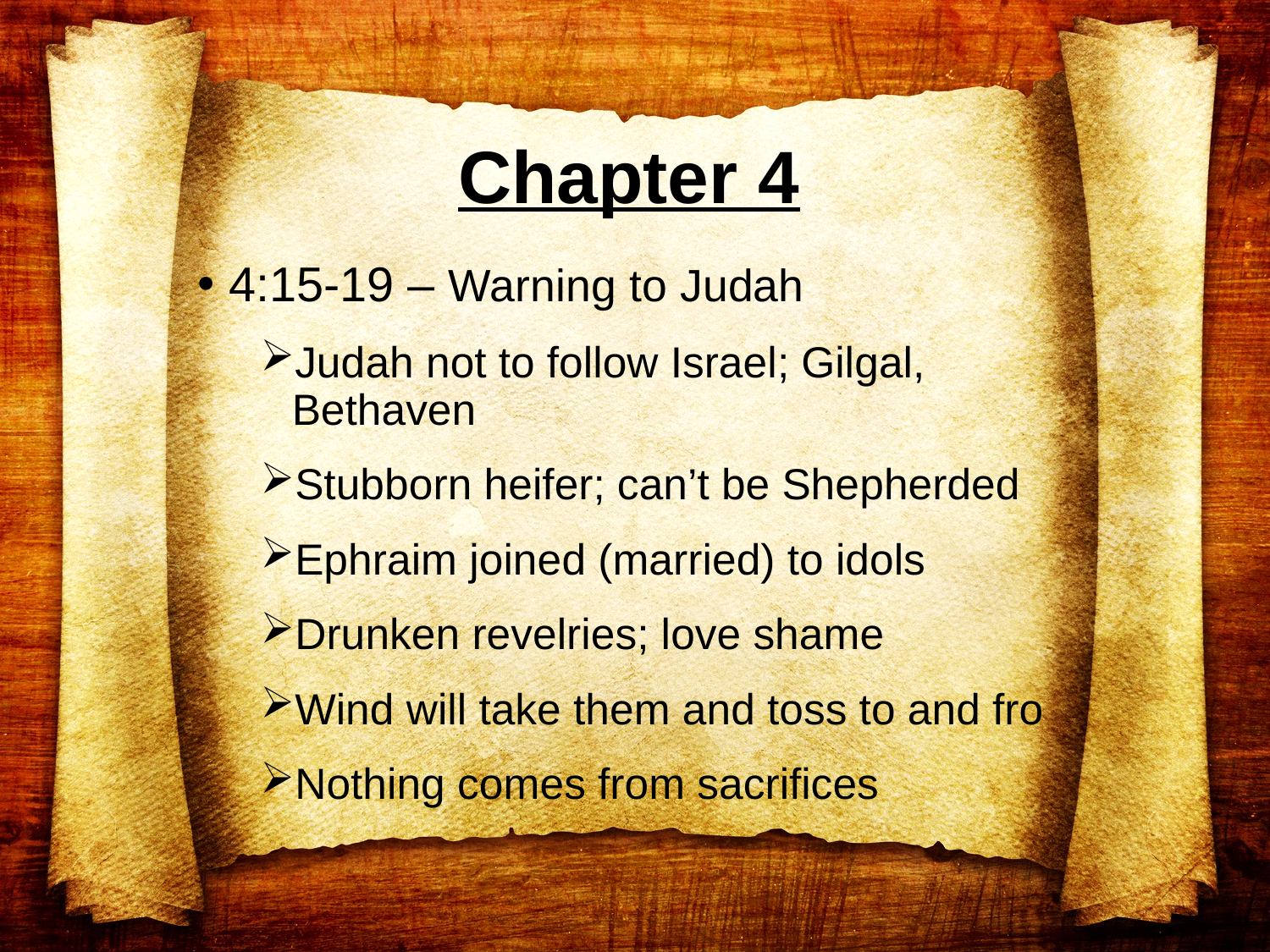

# Chapter 4
4:15-19 – Warning to Judah
Judah not to follow Israel; Gilgal, Bethaven
Stubborn heifer; can’t be Shepherded
Ephraim joined (married) to idols
Drunken revelries; love shame
Wind will take them and toss to and fro
Nothing comes from sacrifices